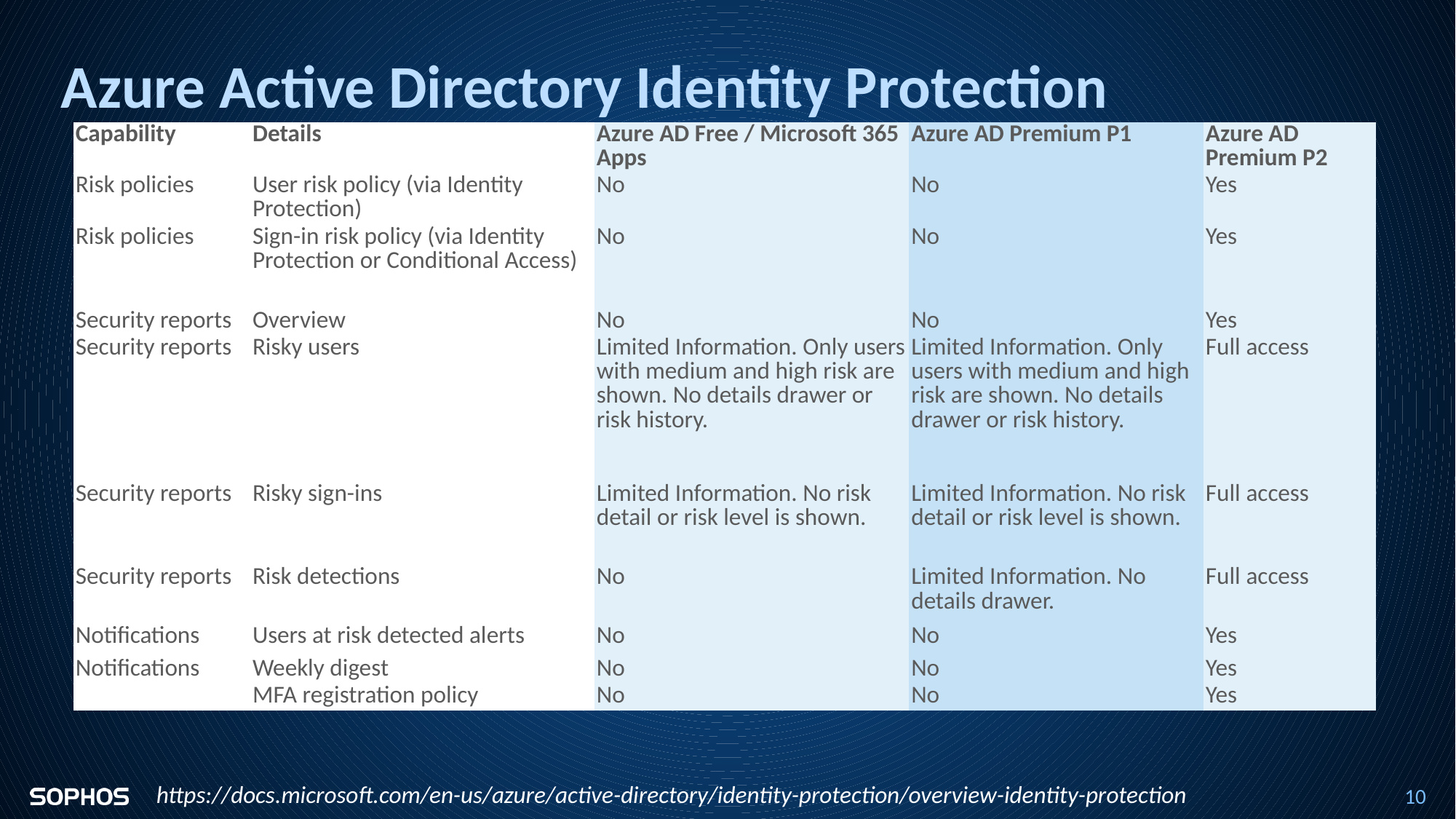

# Azure Active Directory Identity Protection
| Capability | Details | Azure AD Free / Microsoft 365 Apps | Azure AD Premium P1 | Azure AD Premium P2 |
| --- | --- | --- | --- | --- |
| Risk policies | User risk policy (via Identity Protection) | No | No | Yes |
| Risk policies | Sign-in risk policy (via Identity Protection or Conditional Access) | No | No | Yes |
| Security reports | Overview | No | No | Yes |
| Security reports | Risky users | Limited Information. Only users with medium and high risk are shown. No details drawer or risk history. | Limited Information. Only users with medium and high risk are shown. No details drawer or risk history. | Full access |
| Security reports | Risky sign-ins | Limited Information. No risk detail or risk level is shown. | Limited Information. No risk detail or risk level is shown. | Full access |
| Security reports | Risk detections | No | Limited Information. No details drawer. | Full access |
| Notifications | Users at risk detected alerts | No | No | Yes |
| Notifications | Weekly digest | No | No | Yes |
|  | MFA registration policy | No | No | Yes |
https://docs.microsoft.com/en-us/azure/active-directory/identity-protection/overview-identity-protection
10